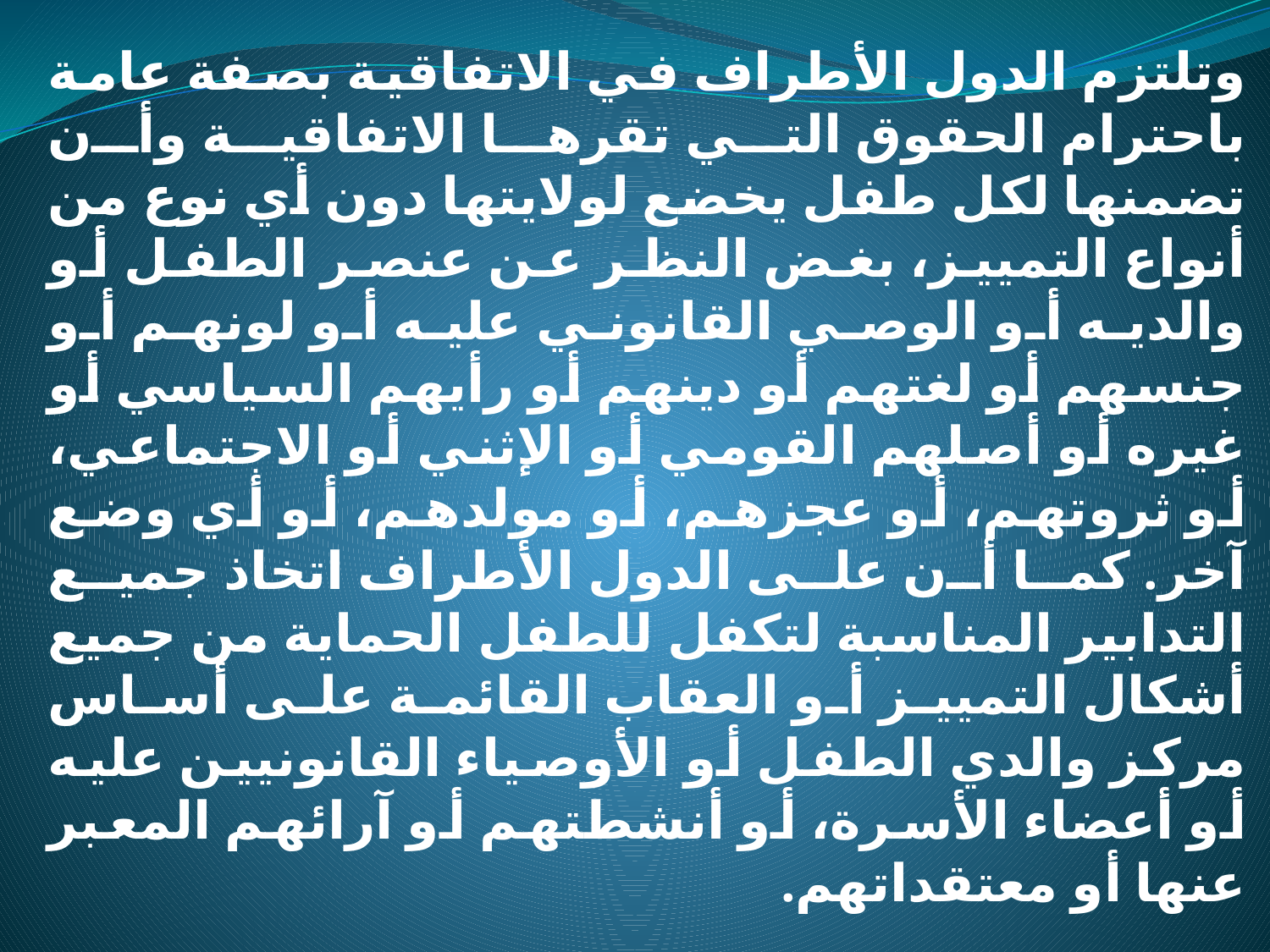

وتلتزم الدول الأطراف في الاتفاقية بصفة عامة باحترام الحقوق التي تقرها الاتفاقية وأن تضمنها لكل طفل يخضع لولايتها دون أي نوع من أنواع التمييز، بغض النظر عن عنصر الطفل أو والديه أو الوصي القانوني عليه أو لونهم أو جنسهم أو لغتهم أو دينهم أو رأيهم السياسي أو غيره أو أصلهم القومي أو الإثني أو الاجتماعي، أو ثروتهم، أو عجزهم، أو مولدهم، أو أي وضع آخر. كما أن على الدول الأطراف اتخاذ جميع التدابير المناسبة لتكفل للطفل الحماية من جميع أشكال التمييز أو العقاب القائمة على أساس مركز والدي الطفل أو الأوصياء القانونيين عليه أو أعضاء الأسرة، أو أنشطتهم أو آرائهم المعبر عنها أو معتقداتهم.